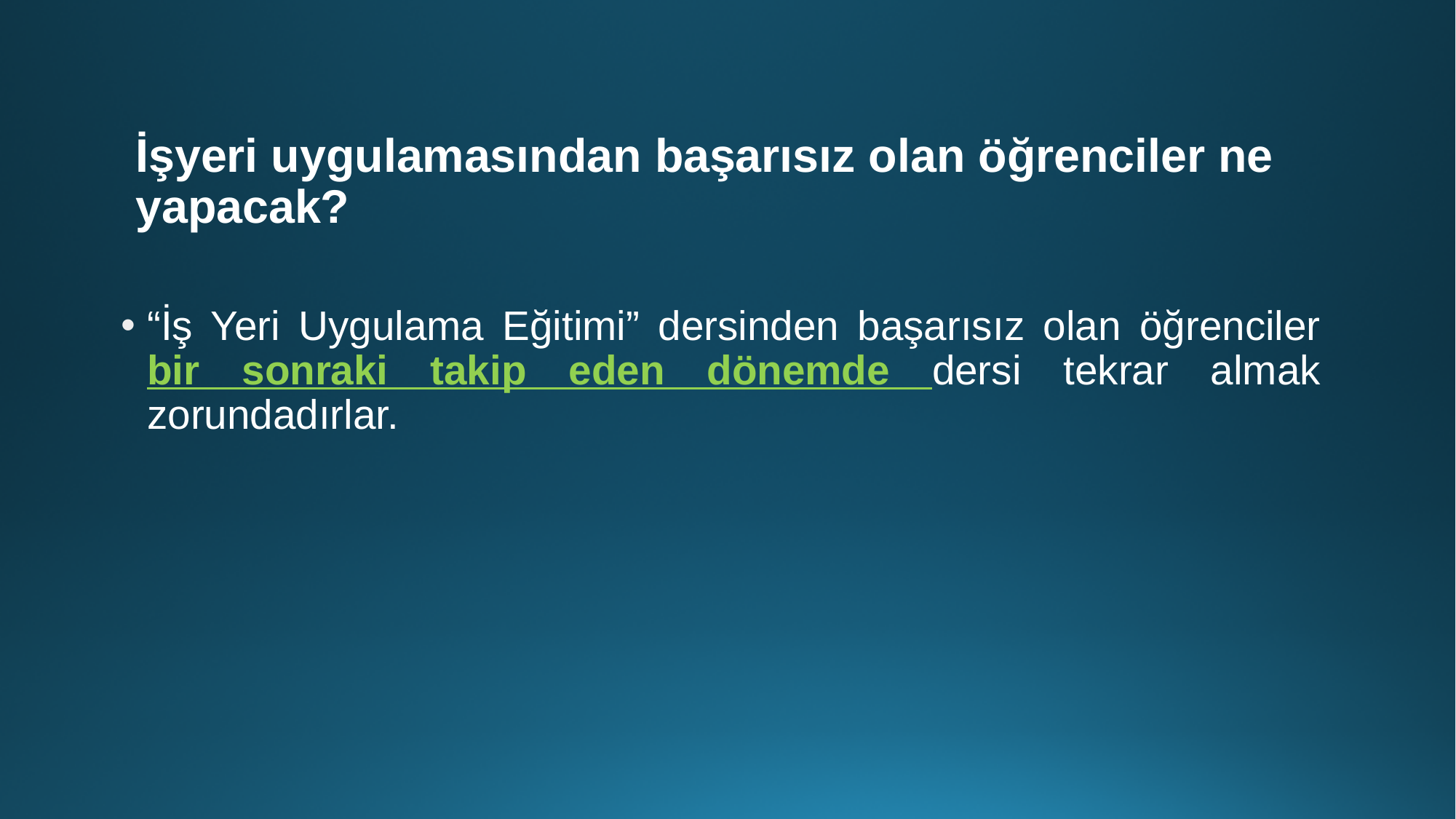

# İşyeri uygulamasından başarısız olan öğrenciler ne yapacak?
“İş Yeri Uygulama Eğitimi” dersinden başarısız olan öğrenciler bir sonraki takip eden dönemde dersi tekrar almak zorundadırlar.